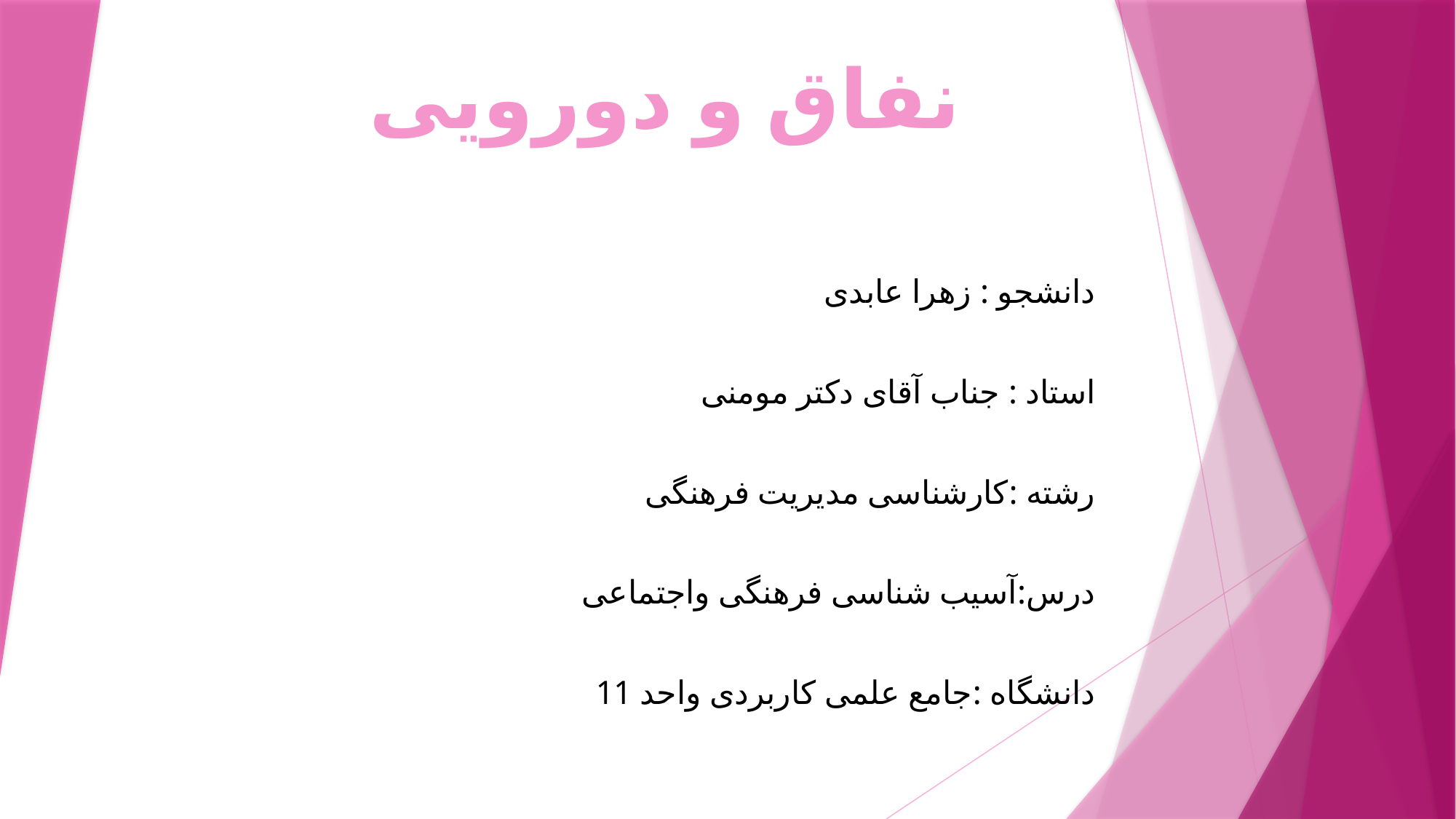

نفاق و دورویی
دانشجو : زهرا عابدی

استاد : جناب آقای دکتر مومنی

رشته :کارشناسی مدیریت فرهنگی

درس:آسیب شناسی فرهنگی واجتماعی

دانشگاه :جامع علمی کاربردی واحد 11